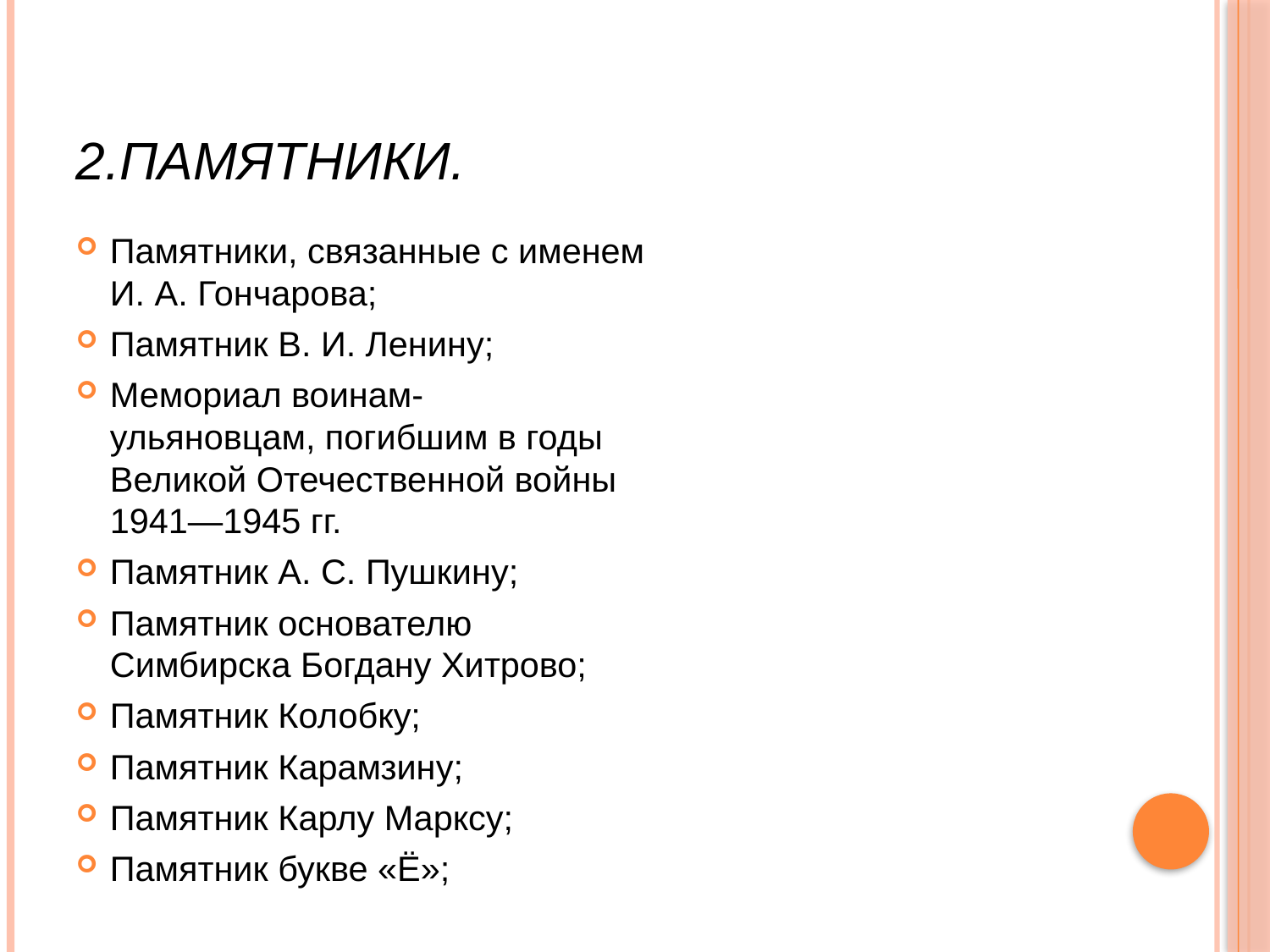

# 2.Памятники.
Памятники, связанные с именем И. А. Гончарова;
Памятник В. И. Ленину;
Мемориал воинам-ульяновцам, погибшим в годы Великой Отечественной войны 1941—1945 гг.
Памятник А. С. Пушкину;
Памятник основателю Симбирска Богдану Хитрово;
Памятник Колобку;
Памятник Карамзину;
Памятник Карлу Марксу;
Памятник букве «Ё»;